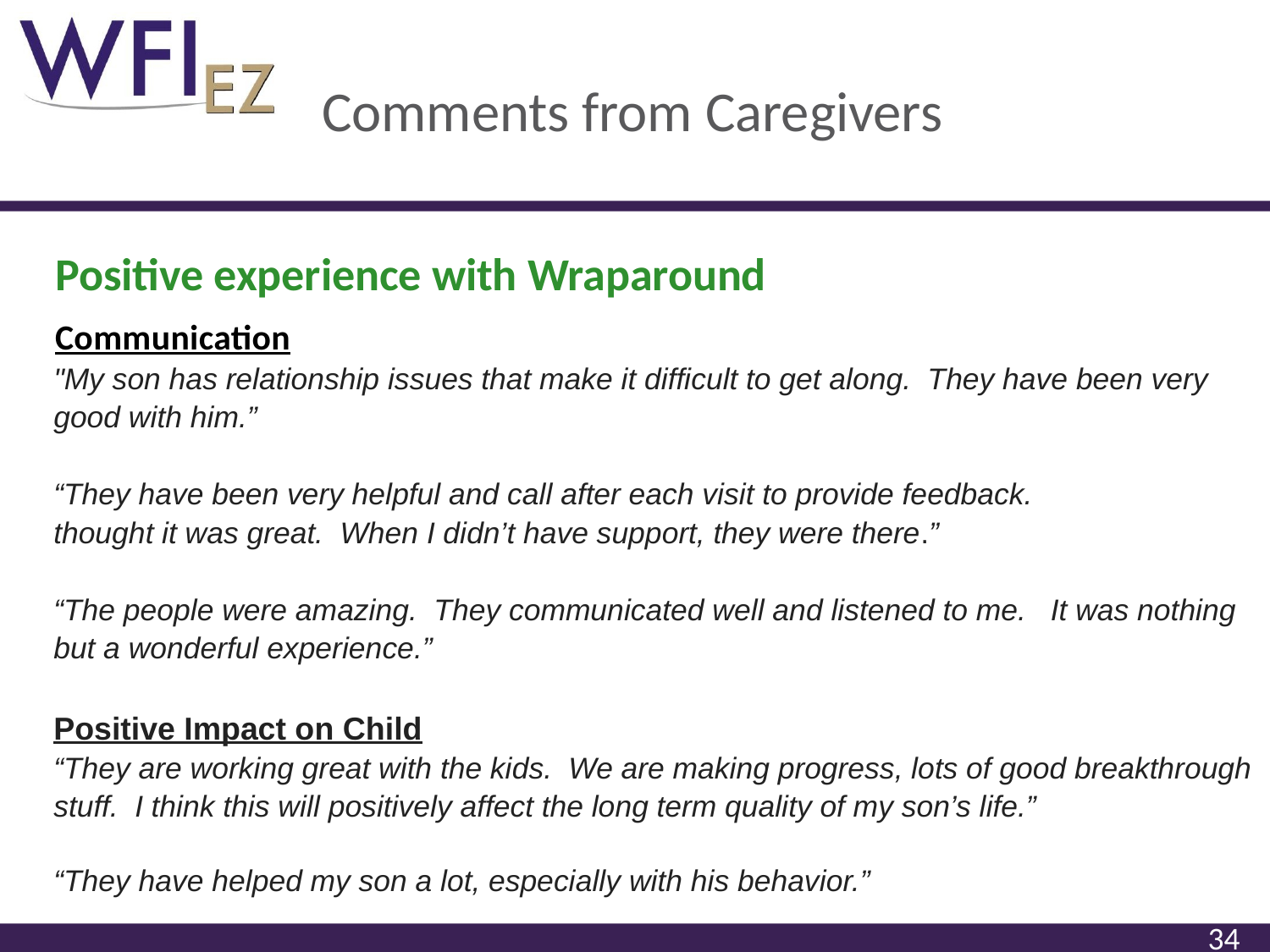

# Comments from Caregivers

Positive experience with Wraparound
Communication
"My son has relationship issues that make it difficult to get along.  They have been very good with him.”

“They have been very helpful and call after each visit to provide feedback.
thought it was great.  When I didn’t have support, they were there.”

“The people were amazing.  They communicated well and listened to me.   It was nothing but a wonderful experience.”

Positive Impact on Child
“They are working great with the kids.  We are making progress, lots of good breakthrough stuff.  I think this will positively affect the long term quality of my son’s life.”

“They have helped my son a lot, especially with his behavior.”

34